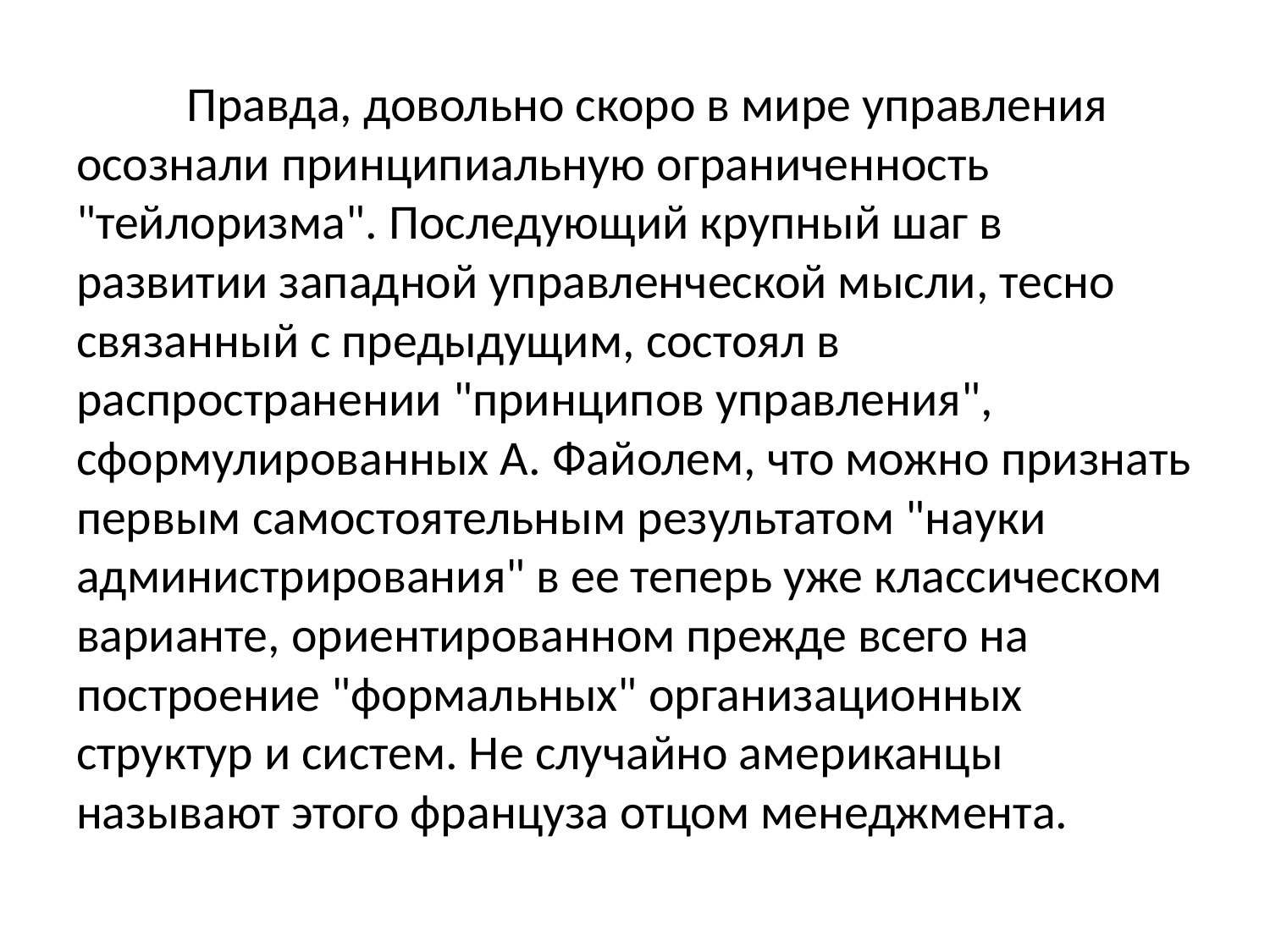

Правда, довольно скоро в мире управления осознали принципиальную ограниченность "тейлоризма". Последующий крупный шаг в развитии западной управленческой мысли, тесно связанный с предыдущим, состоял в распространении "принципов управления", сформулированных А. Файолем, что можно признать первым самостоятельным результатом "науки администрирования" в ее теперь уже классическом варианте, ориентированном прежде всего на построение "формальных" организационных структур и систем. Не случайно американцы называют этого француза отцом менеджмента.